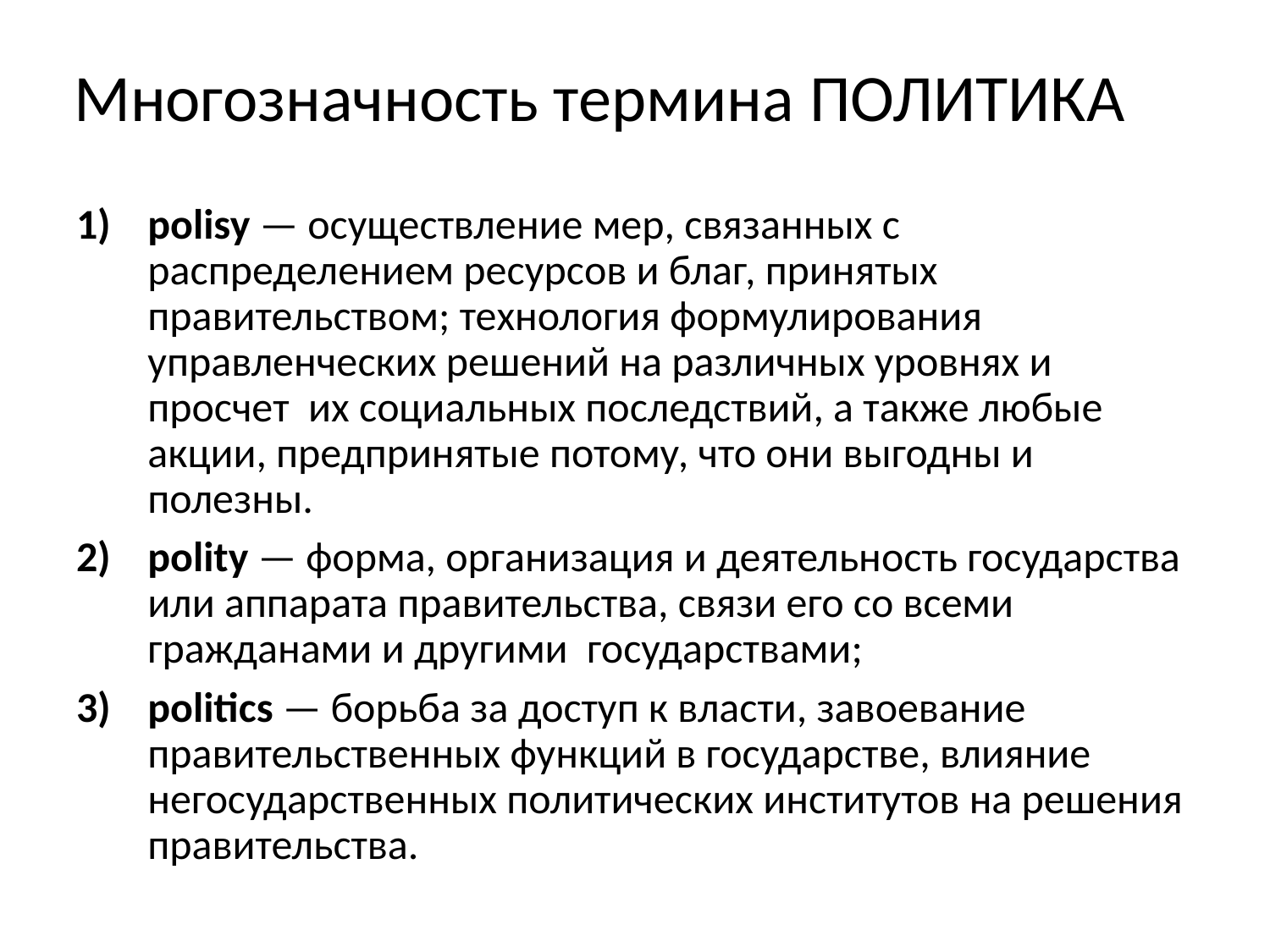

# Многозначность термина ПОЛИТИКА
polisy — осуществление мер, связанных с распределением ресурсов и благ, принятых правительством; технология формулирования управленческих решений на различных уровнях и просчет  их социальных последствий, а также любые акции, предпринятые потому, что они выгодны и полезны.
polity — форма, организация и деятельность государства или аппарата правительства, связи его со всеми гражданами и другими  государствами;
politics — борьба за доступ к власти, завоевание правительственных функций в государстве, влияние негосударственных политических институтов на решения правительства.